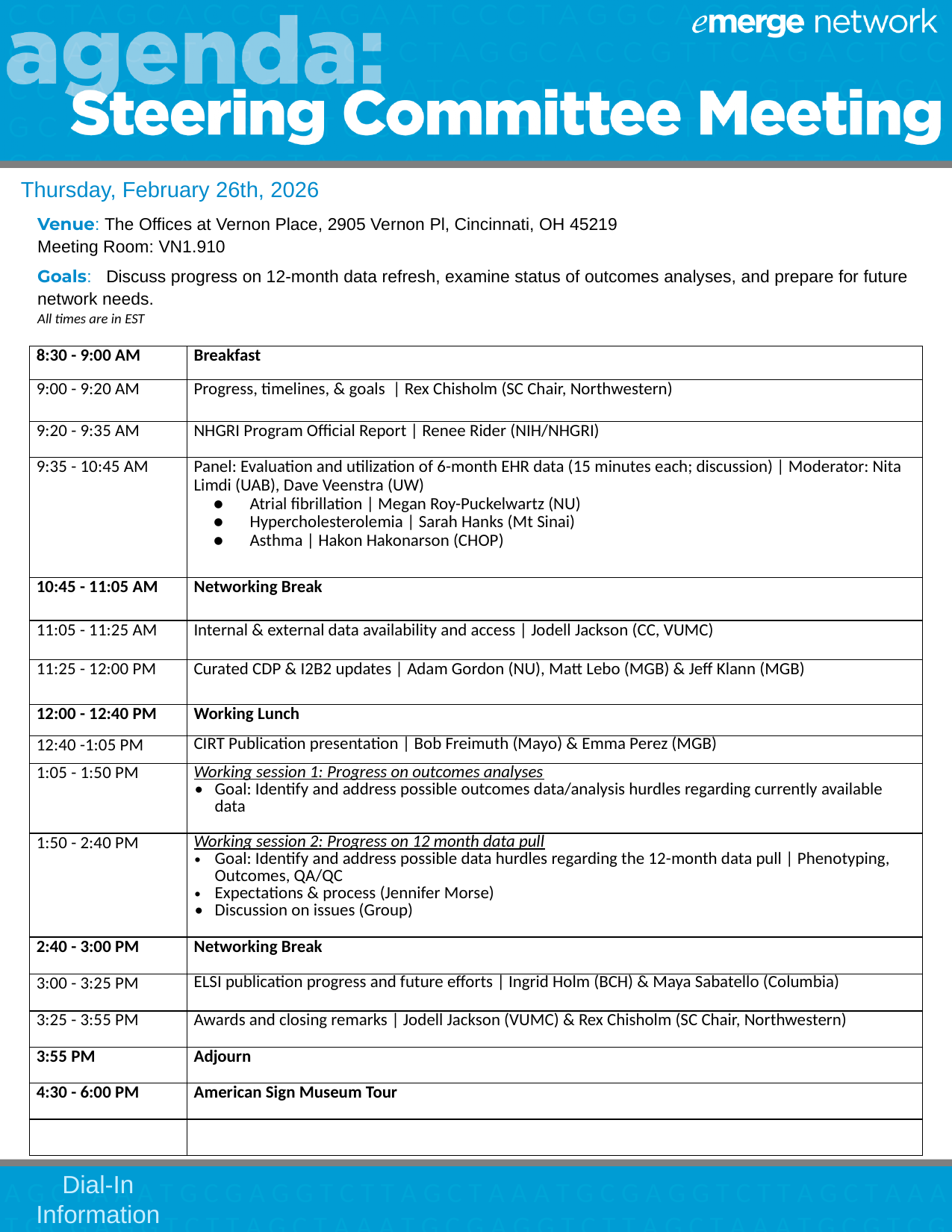

Thursday, February 26th, 2026
Venue: The Offices at Vernon Place, 2905 Vernon Pl, Cincinnati, OH 45219
Meeting Room: VN1.910

Goals:   Discuss progress on 12-month data refresh, examine status of outcomes analyses, and prepare for future network needs.
All times are in EST
| 8:30 - 9:00 AM | Breakfast |
| --- | --- |
| 9:00 - 9:20 AM | Progress, timelines, & goals | Rex Chisholm (SC Chair, Northwestern) |
| 9:20 - 9:35 AM | NHGRI Program Official Report | Renee Rider (NIH/NHGRI) |
| 9:35 - 10:45 AM | Panel: Evaluation and utilization of 6-month EHR data (15 minutes each; discussion) | Moderator: Nita Limdi (UAB), Dave Veenstra (UW) Atrial fibrillation | Megan Roy-Puckelwartz (NU) Hypercholesterolemia | Sarah Hanks (Mt Sinai) Asthma | Hakon Hakonarson (CHOP) |
| 10:45 - 11:05 AM | Networking Break |
| 11:05 - 11:25 AM | Internal & external data availability and access | Jodell Jackson (CC, VUMC) |
| 11:25 - 12:00 PM | Curated CDP & I2B2 updates | Adam Gordon (NU), Matt Lebo (MGB) & Jeff Klann (MGB) |
| 12:00 - 12:40 PM | Working Lunch |
| 12:40 -1:05 PM | CIRT Publication presentation | Bob Freimuth (Mayo) & Emma Perez (MGB) |
| 1:05 - 1:50 PM | Working session 1: Progress on outcomes analyses Goal: Identify and address possible outcomes data/analysis hurdles regarding currently available data |
| 1:50 - 2:40 PM | Working session 2: Progress on 12 month data pull Goal: Identify and address possible data hurdles regarding the 12-month data pull | Phenotyping, Outcomes, QA/QC Expectations & process (Jennifer Morse) Discussion on issues (Group) |
| 2:40 - 3:00 PM | Networking Break |
| 3:00 - 3:25 PM | ELSI publication progress and future efforts | Ingrid Holm (BCH) & Maya Sabatello (Columbia) |
| 3:25 - 3:55 PM | Awards and closing remarks | Jodell Jackson (VUMC) & Rex Chisholm (SC Chair, Northwestern) |
| 3:55 PM | Adjourn |
| 4:30 - 6:00 PM | American Sign Museum Tour |
|  |  |
Dial-In
Information